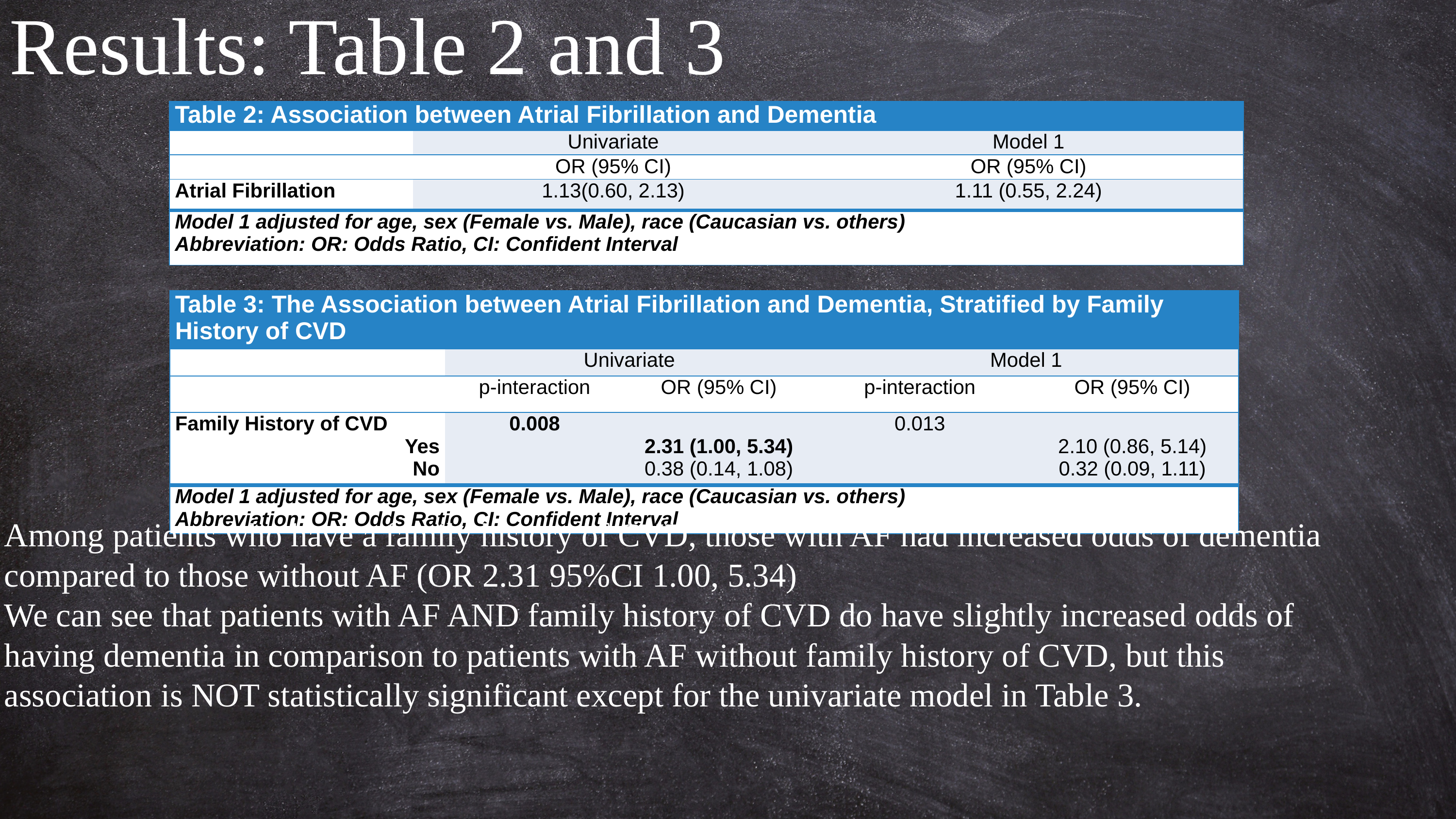

Results: Table 2 and 3
| Table 2: Association between Atrial Fibrillation and Dementia |  |  |
| --- | --- | --- |
|  | Univariate | Model 1 |
|  | OR (95% CI) | OR (95% CI) |
| Atrial Fibrillation | 1.13(0.60, 2.13) | 1.11 (0.55, 2.24) |
| Model 1 adjusted for age, sex (Female vs. Male), race (Caucasian vs. others) Abbreviation: OR: Odds Ratio, CI: Confident Interval |  |  |
| Table 3: The Association between Atrial Fibrillation and Dementia, Stratified by Family History of CVD |  |  |  |  |
| --- | --- | --- | --- | --- |
|  | Univariate |  | Model 1 |  |
|  | p-interaction | OR (95% CI) | p-interaction | OR (95% CI) |
| Family History of CVD Yes No | 0.008 | 2.31 (1.00, 5.34) 0.38 (0.14, 1.08) | 0.013 | 2.10 (0.86, 5.14) 0.32 (0.09, 1.11) |
| Model 1 adjusted for age, sex (Female vs. Male), race (Caucasian vs. others) Abbreviation: OR: Odds Ratio, CI: Confident Interval |  |  |  |  |
Among patients who have a family history of CVD, those with AF had increased odds of dementia compared to those without AF (OR 2.31 95%CI 1.00, 5.34)
We can see that patients with AF AND family history of CVD do have slightly increased odds of having dementia in comparison to patients with AF without family history of CVD, but this association is NOT statistically significant except for the univariate model in Table 3.